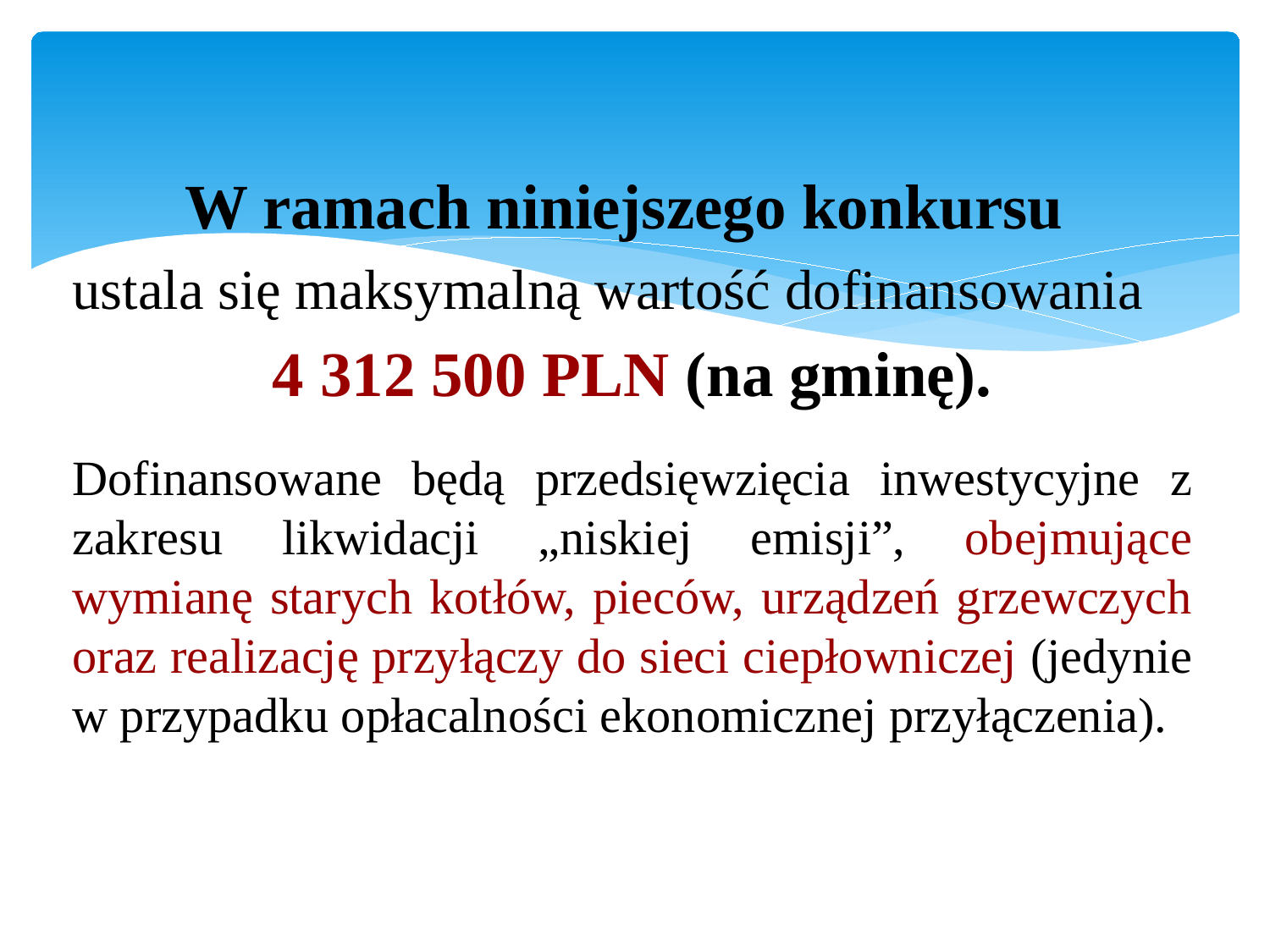

W ramach niniejszego konkursu
ustala się maksymalną wartość dofinansowania
4 312 500 PLN (na gminę).

Dofinansowane będą przedsięwzięcia inwestycyjne z zakresu likwidacji „niskiej emisji”, obejmujące wymianę starych kotłów, pieców, urządzeń grzewczych oraz realizację przyłączy do sieci ciepłowniczej (jedynie w przypadku opłacalności ekonomicznej przyłączenia).